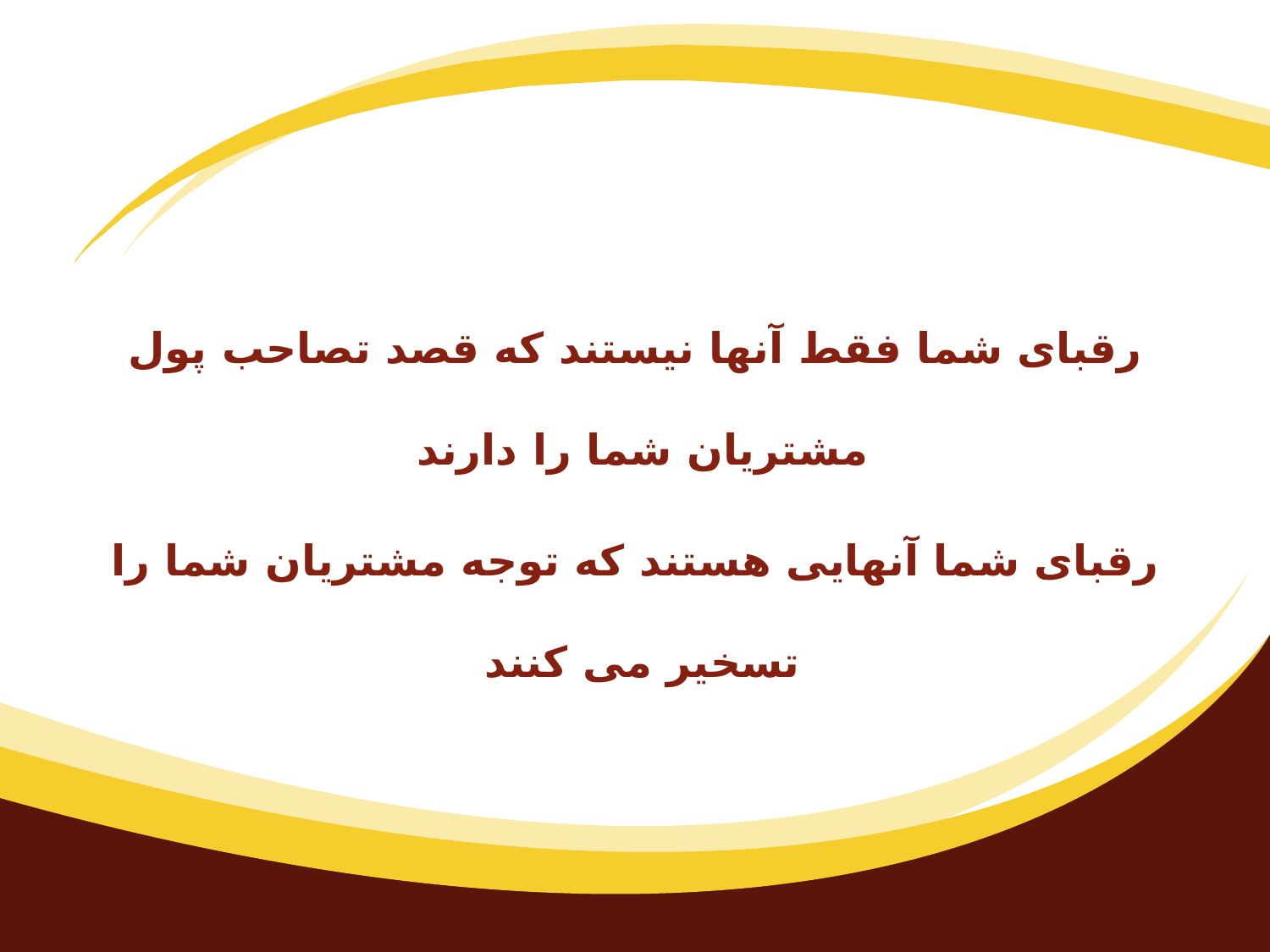

رقبای شما فقط آنها نیستند که قصد تصاحب پول مشتریان شما را دارند
رقبای شما آنهایی هستند که توجه مشتریان شما را تسخیر می کنند